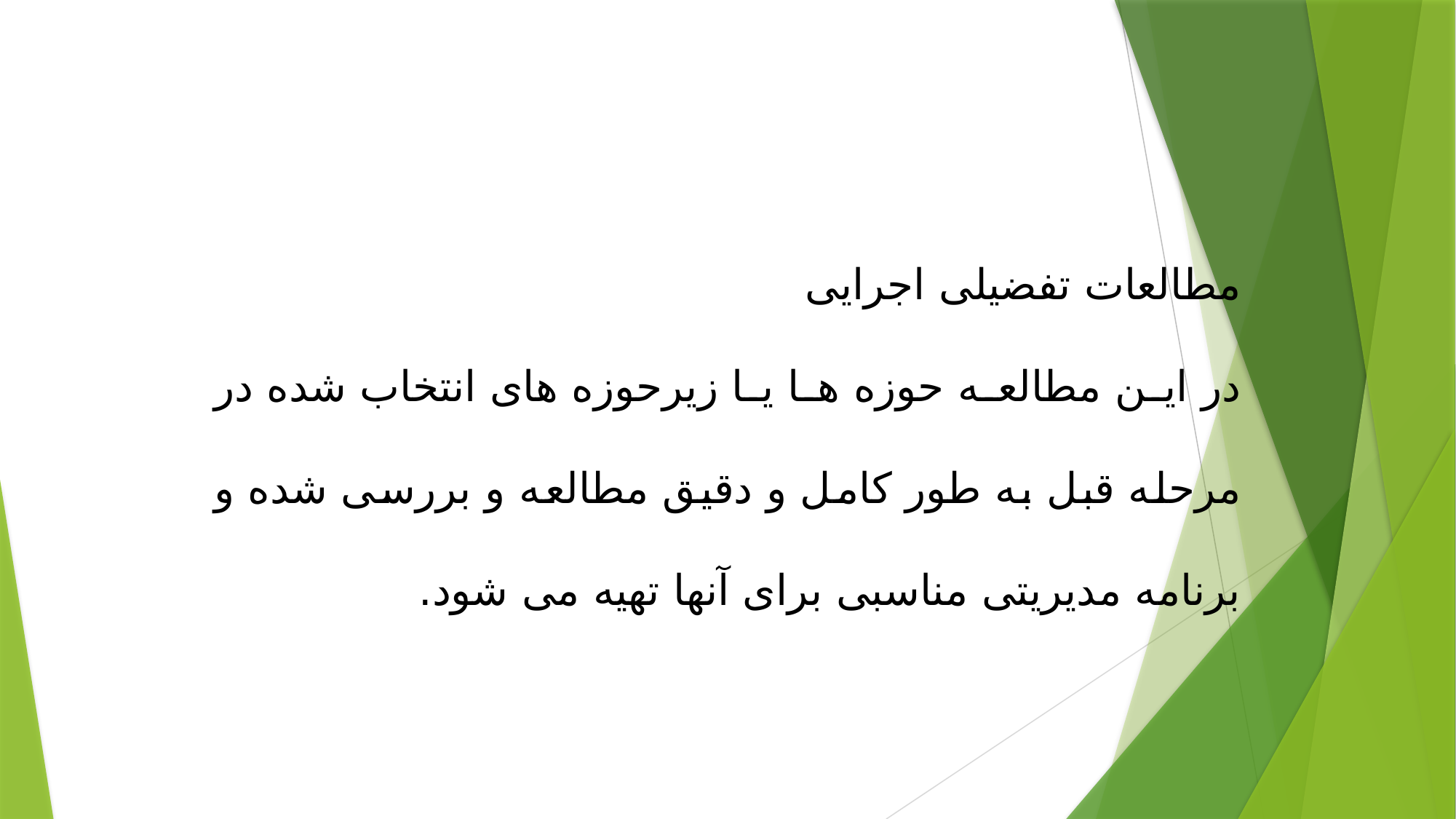

مطالعات تفضیلی اجرایی
در این مطالعه حوزه ها یا زیرحوزه های انتخاب شده در مرحله قبل به طور کامل و دقیق مطالعه و بررسی شده و برنامه مدیریتی مناسبی برای آنها تهیه می شود.